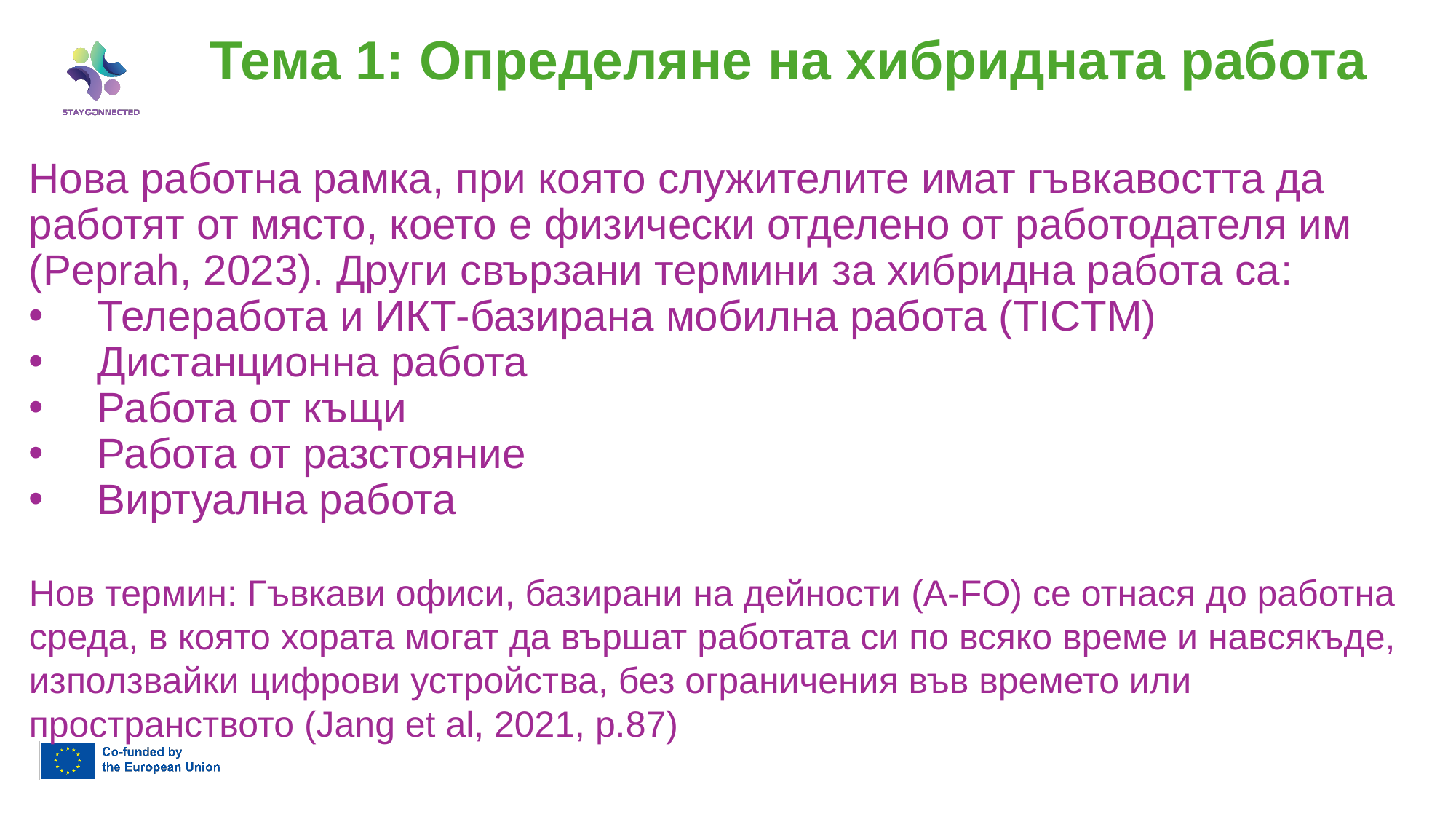

Тема 1: Определяне на хибридната работа
Нова работна рамка, при която служителите имат гъвкавостта да работят от място, което е физически отделено от работодателя им (Peprah, 2023). Други свързани термини за хибридна работа са:
Телеработа и ИКТ-базирана мобилна работа (TICTM)
Дистанционна работа
Работа от къщи
Работа от разстояние
Виртуална работа

Нов термин: Гъвкави офиси, базирани на дейности (A-FO) се отнася до работна среда, в която хората могат да вършат работата си по всяко време и навсякъде, използвайки цифрови устройства, без ограничения във времето или пространството (Jang et al, 2021, p.87)